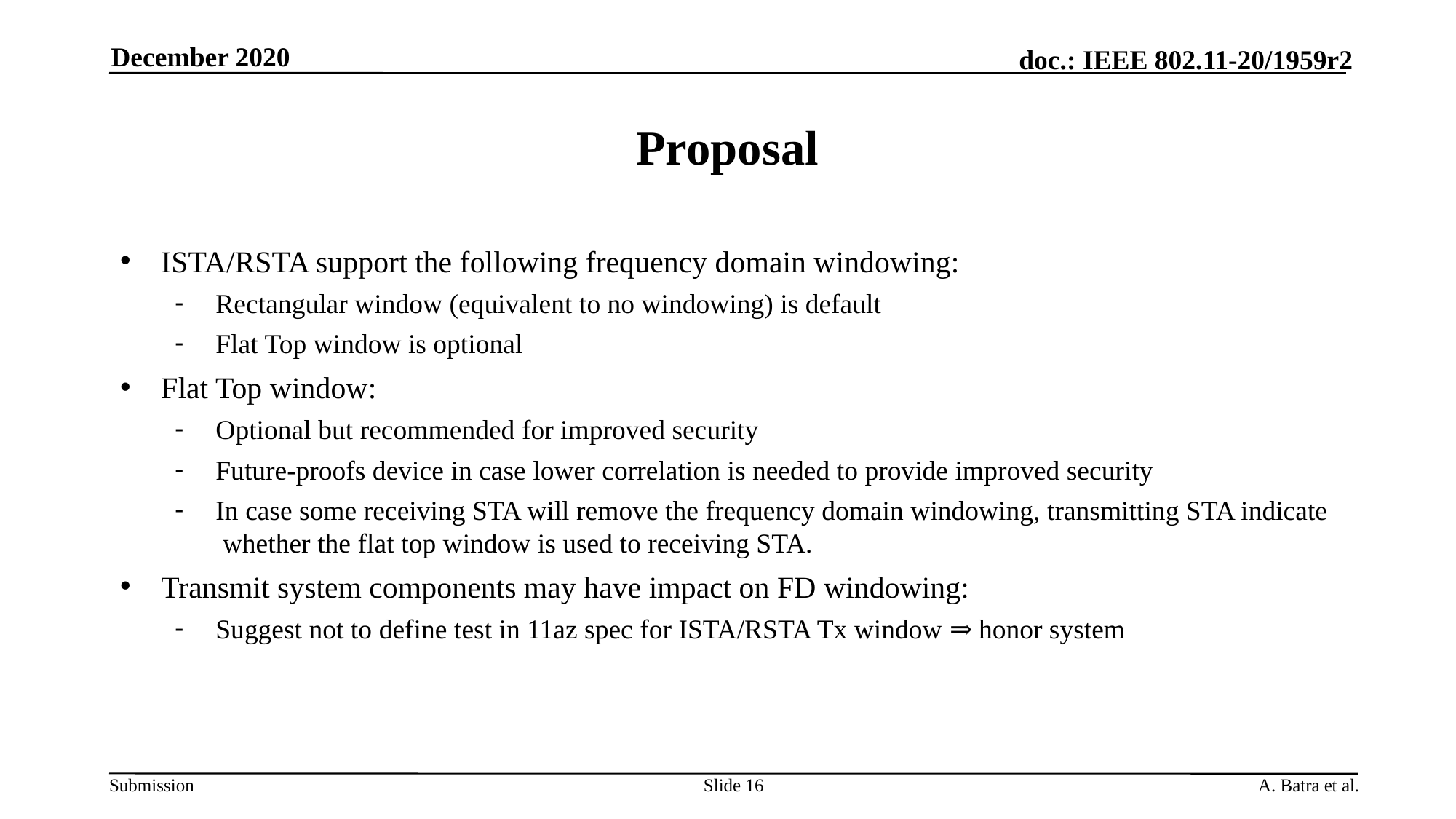

December 2020
# Proposal
ISTA/RSTA support the following frequency domain windowing:
Rectangular window (equivalent to no windowing) is default
Flat Top window is optional
Flat Top window:
Optional but recommended for improved security
Future-proofs device in case lower correlation is needed to provide improved security
In case some receiving STA will remove the frequency domain windowing, transmitting STA indicate  whether the flat top window is used to receiving STA.
Transmit system components may have impact on FD windowing:
Suggest not to define test in 11az spec for ISTA/RSTA Tx window ⇒ honor system
Slide 16
A. Batra et al.